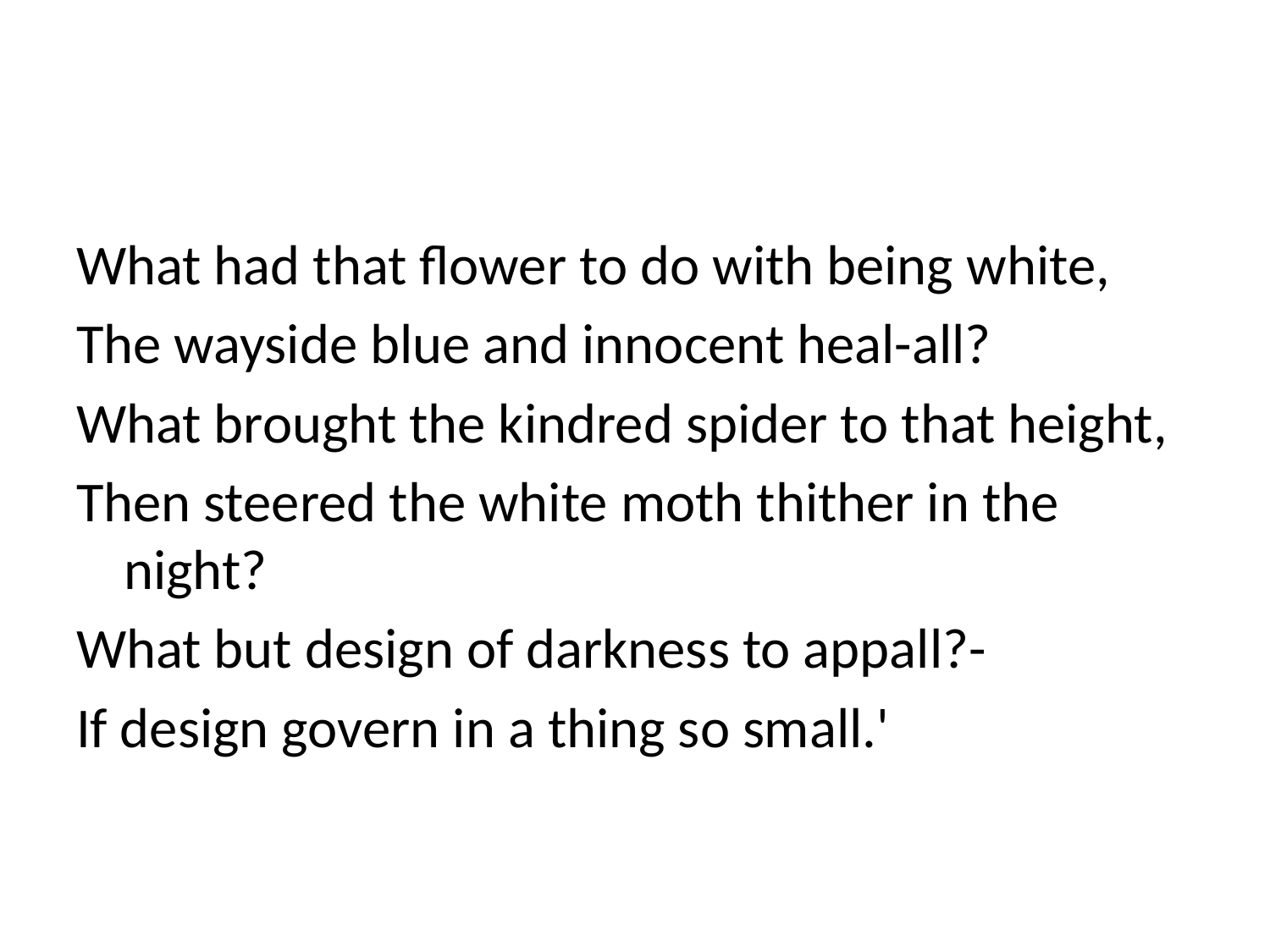

#
What had that flower to do with being white,
The wayside blue and innocent heal-all?
What brought the kindred spider to that height,
Then steered the white moth thither in the night?
What but design of darkness to appall?-
If design govern in a thing so small.'